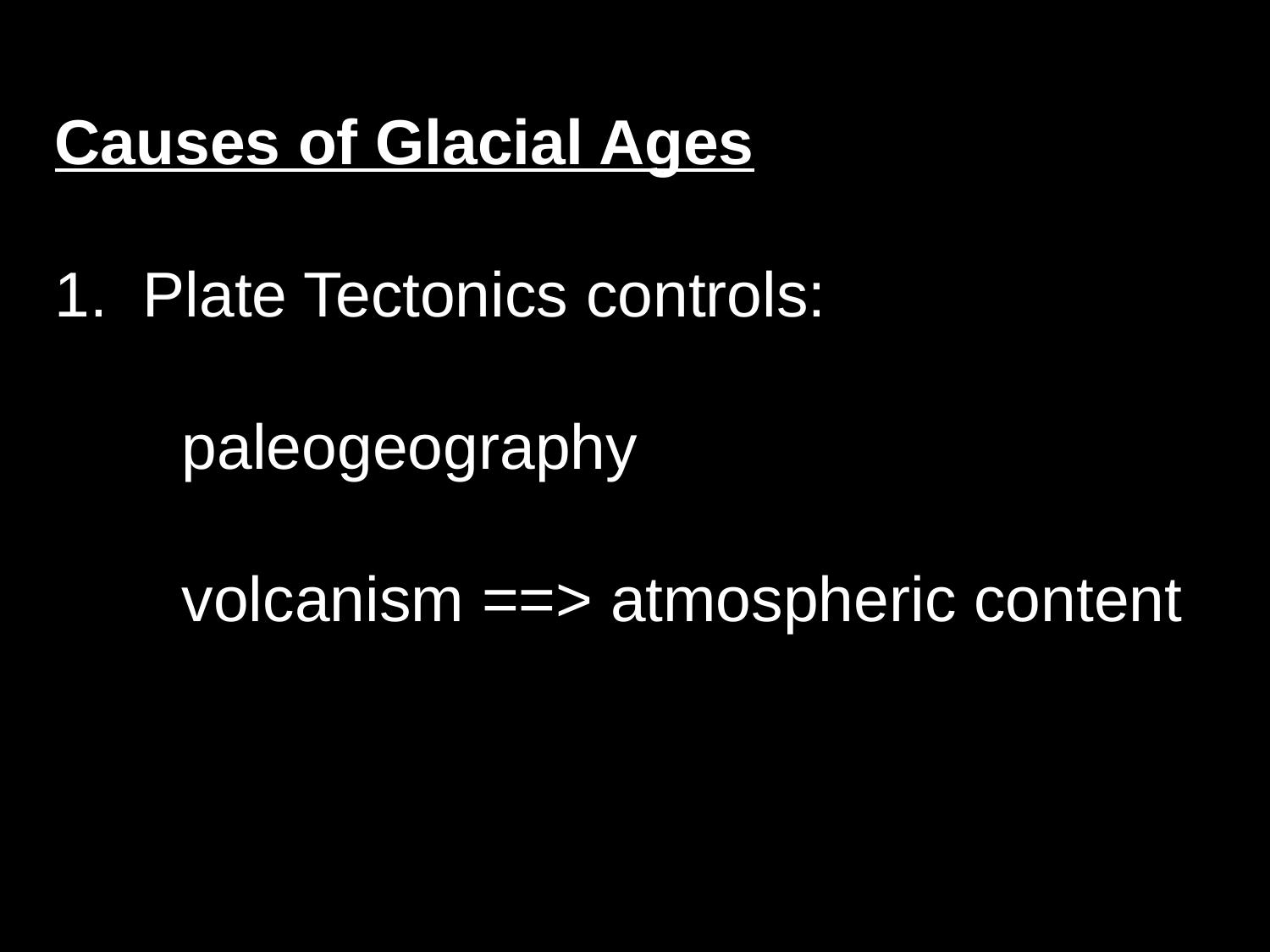

Causes of Glacial Ages
1.  Plate Tectonics controls:

	paleogeography
	volcanism ==> atmospheric content